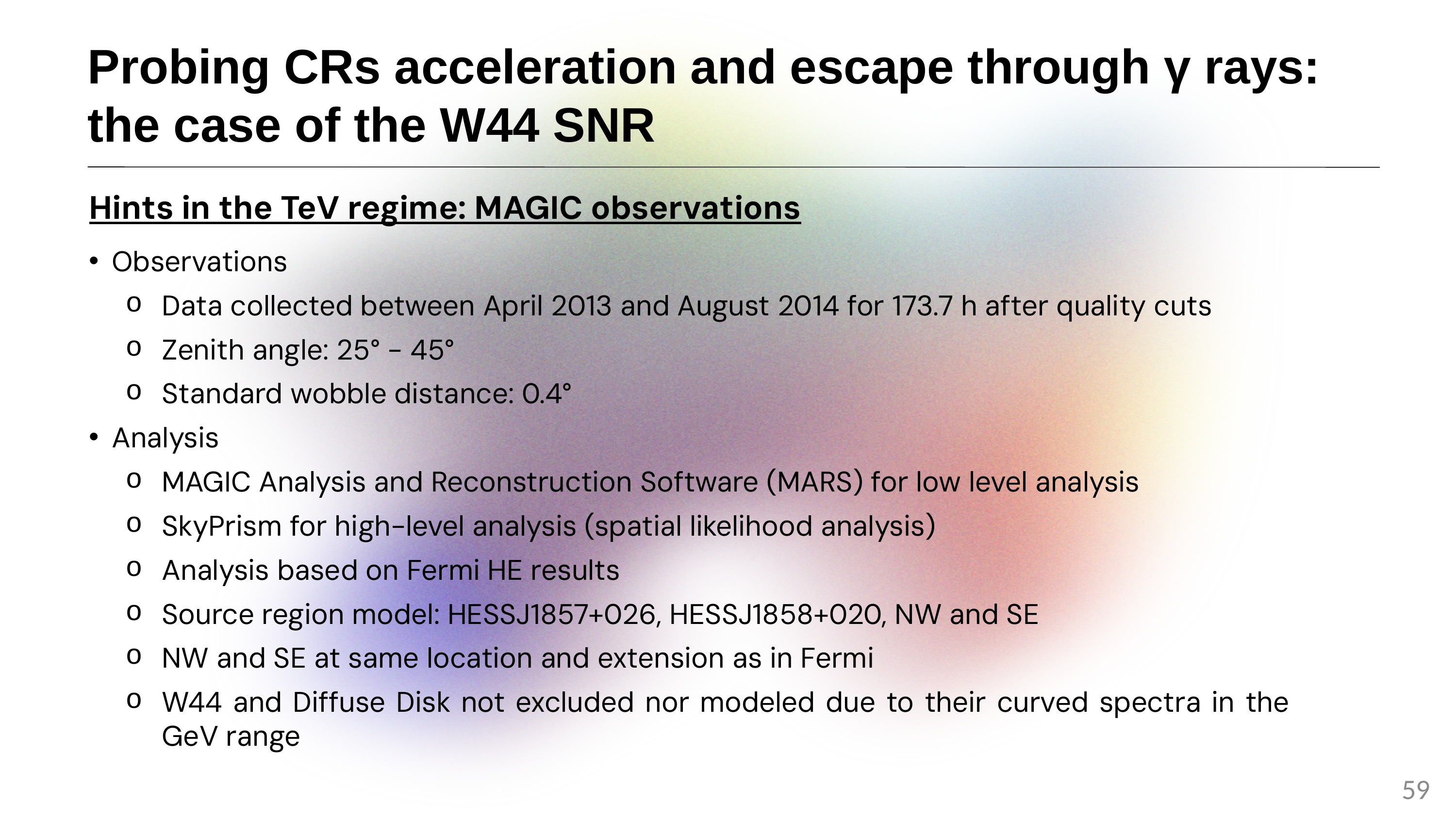

Probing CRs acceleration and escape through γ rays: the case of the W44 SNR

Hints in the TeV regime: MAGIC observations
Observations
Data collected between April 2013 and August 2014 for 173.7 h after quality cuts
Zenith angle: 25° - 45°
Standard wobble distance: 0.4°
Analysis
MAGIC Analysis and Reconstruction Software (MARS) for low level analysis
SkyPrism for high-level analysis (spatial likelihood analysis)
Analysis based on Fermi HE results
Source region model: HESSJ1857+026, HESSJ1858+020, NW and SE
NW and SE at same location and extension as in Fermi
W44 and Diffuse Disk not excluded nor modeled due to their curved spectra in the GeV range

59